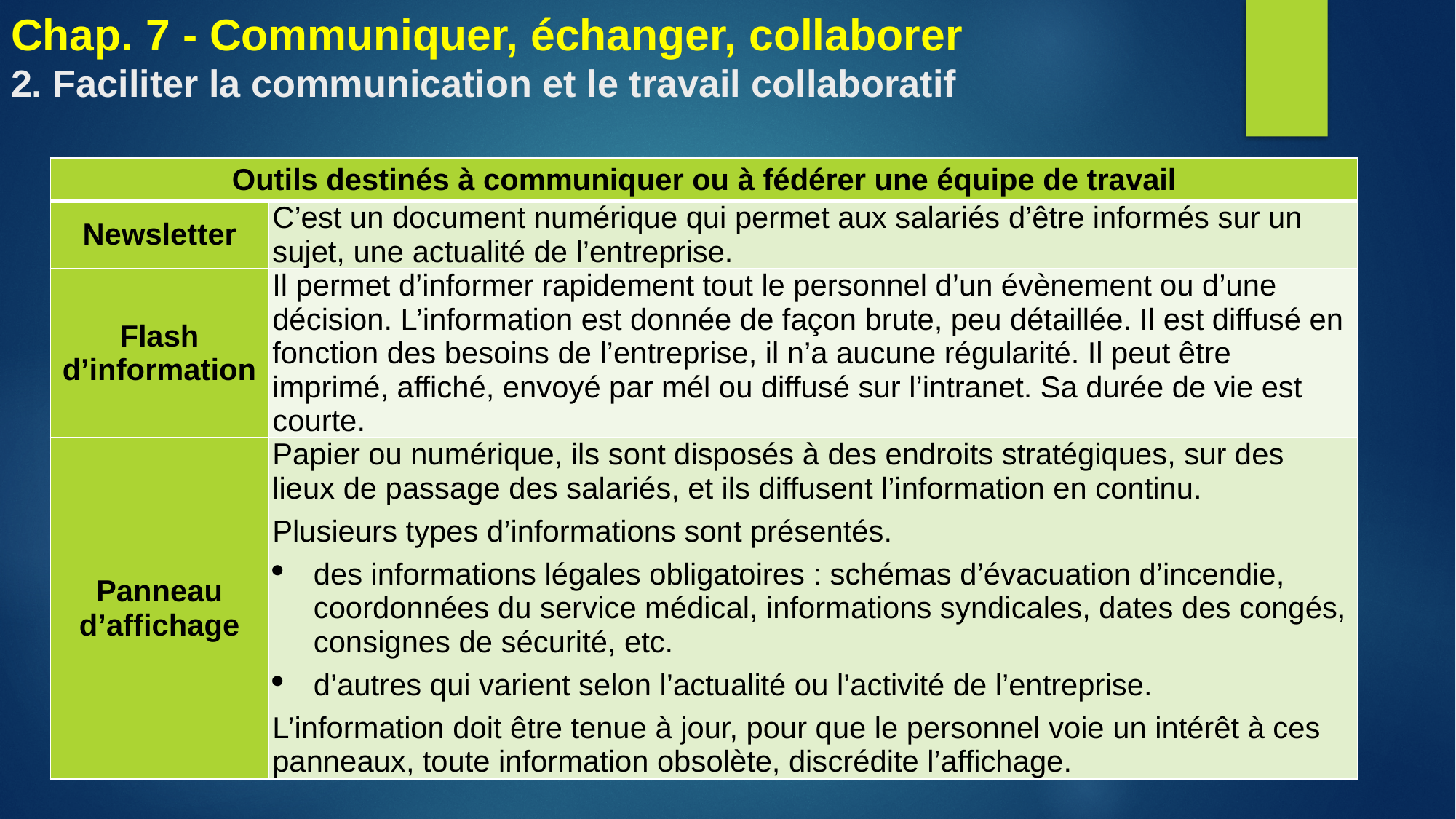

# Chap. 7 - Communiquer, échanger, collaborer 2. Faciliter la communication et le travail collaboratif
| Outils destinés à communiquer ou à fédérer une équipe de travail |  |
| --- | --- |
| Newsletter | C’est un document numérique qui permet aux salariés d’être informés sur un sujet, une actualité de l’entreprise. |
| Flash d’information | Il permet d’informer rapidement tout le personnel d’un évènement ou d’une décision. L’information est donnée de façon brute, peu détaillée. Il est diffusé en fonction des besoins de l’entreprise, il n’a aucune régularité. Il peut être imprimé, affiché, envoyé par mél ou diffusé sur l’intranet. Sa durée de vie est courte. |
| Panneau d’affichage | Papier ou numérique, ils sont disposés à des endroits stratégiques, sur des lieux de passage des salariés, et ils diffusent l’information en continu. Plusieurs types d’informations sont présentés. des informations légales obligatoires : schémas d’évacuation d’incendie, coordonnées du service médical, informations syndicales, dates des congés, consignes de sécurité, etc. d’autres qui varient selon l’actualité ou l’activité de l’entreprise. L’information doit être tenue à jour, pour que le personnel voie un intérêt à ces panneaux, toute information obsolète, discrédite l’affichage. |